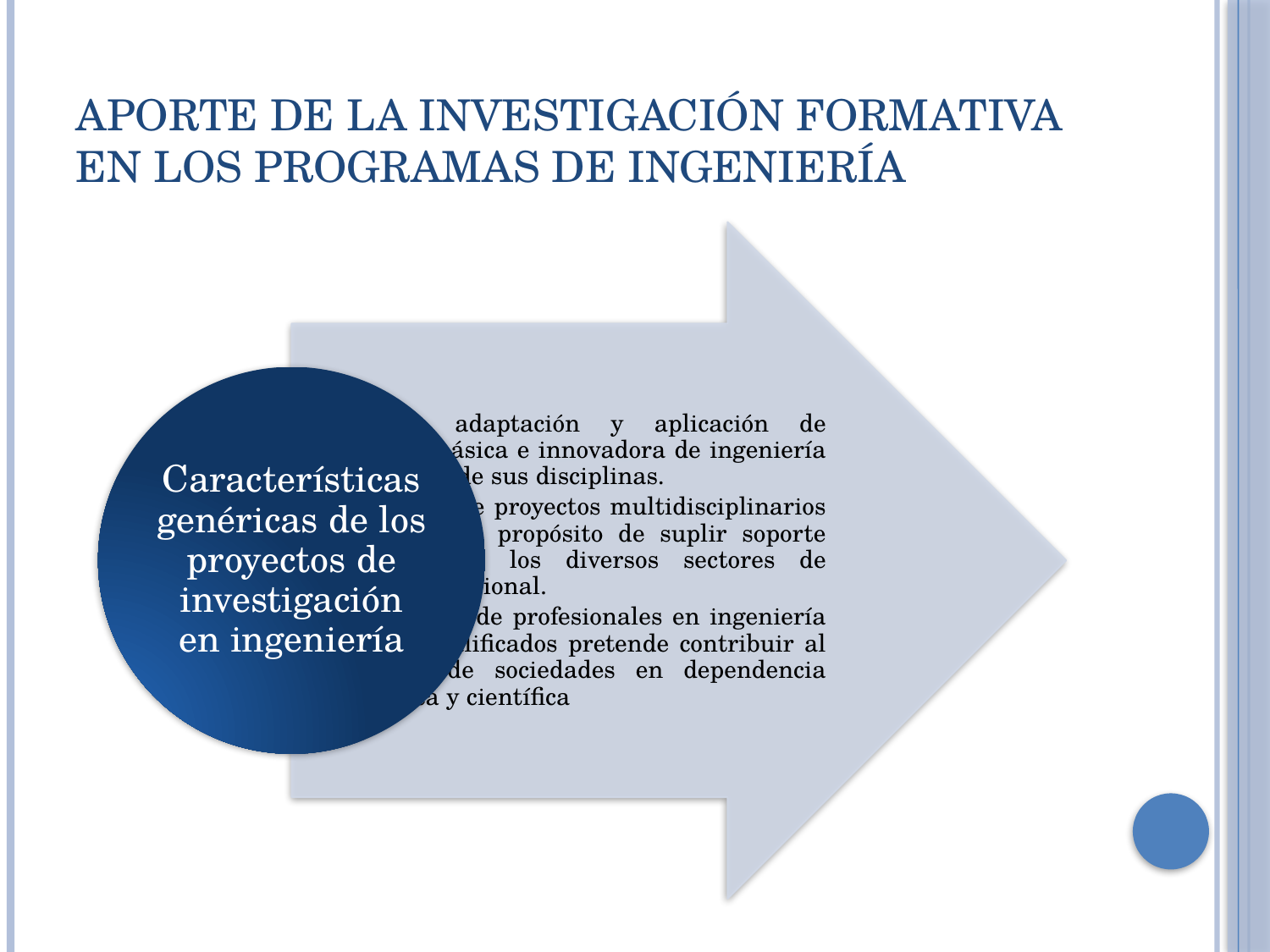

# Aporte de la investigación formativa en los programas de ingeniería
Adopción, adaptación y aplicación de tecnología básica e innovadora de ingeniería en cada una de sus disciplinas.
Elaboración de proyectos multidisciplinarios que tengan el propósito de suplir soporte ingenieril  a los diversos sectores de producción nacional.
La formación de profesionales en ingeniería altamente calificados pretende contribuir al desarrollo de sociedades en dependencia tecnológica y científica
Características genéricas de los proyectos de investigación en ingeniería